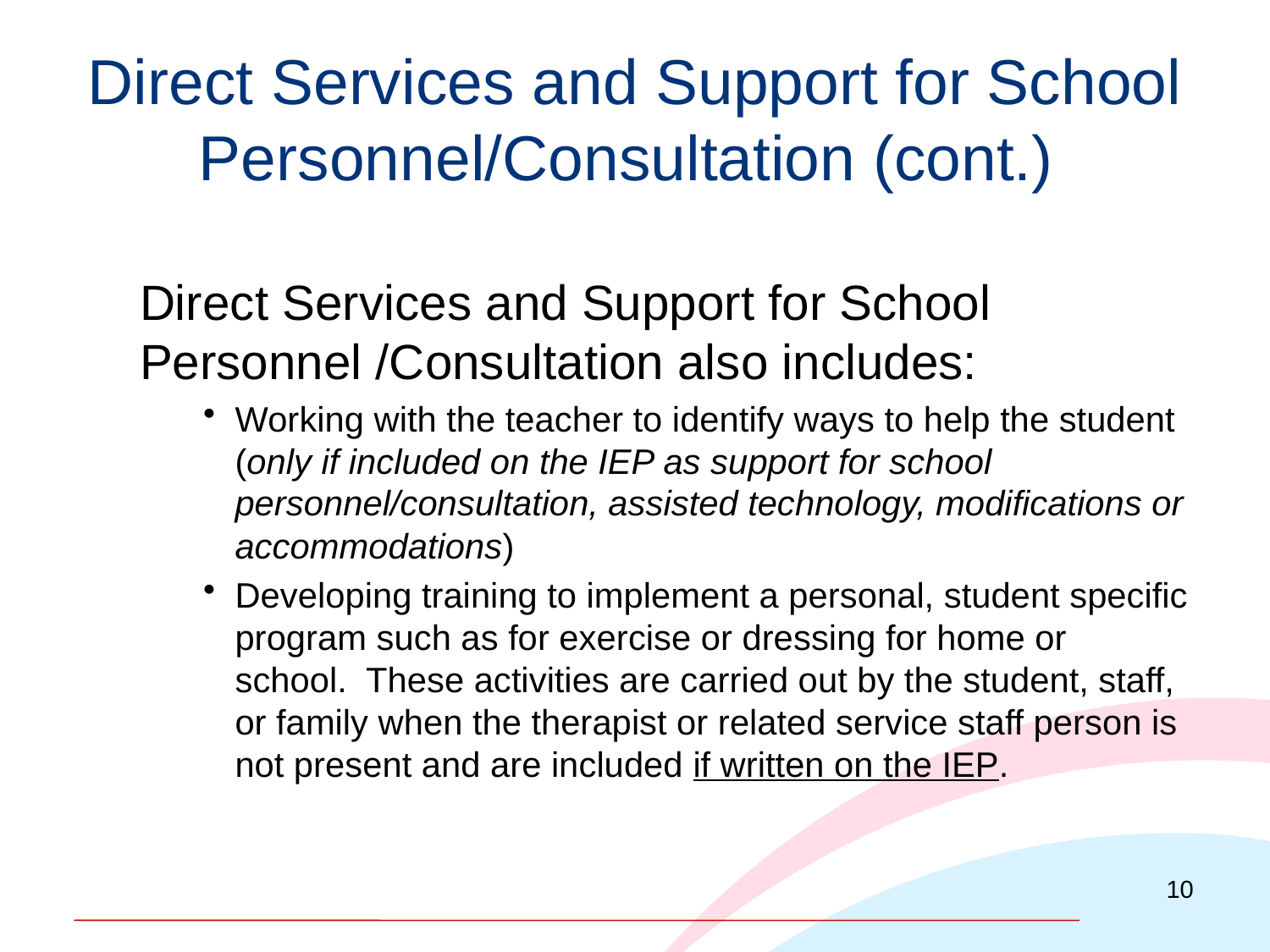

# Direct Services and Support for School Personnel/Consultation (cont.)
Direct Services and Support for School Personnel /Consultation also includes:
Working with the teacher to identify ways to help the student (only if included on the IEP as support for school personnel/consultation, assisted technology, modifications or accommodations)
Developing training to implement a personal, student specific program such as for exercise or dressing for home or school.  These activities are carried out by the student, staff, or family when the therapist or related service staff person is not present and are included if written on the IEP.

10